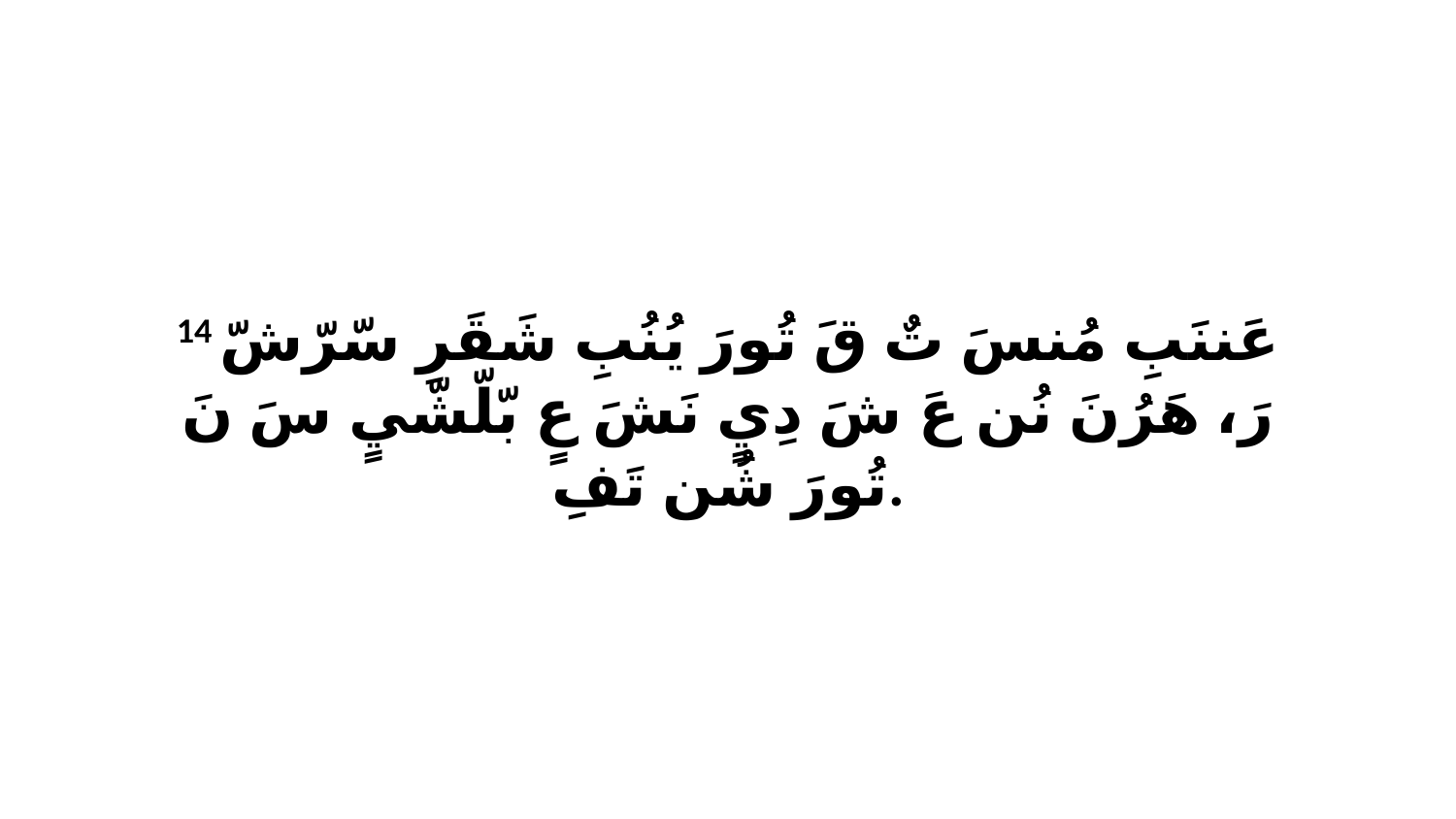

14 عَننَبِ مُنسَ تٌ قَ تُورَ يُنُبِ شَقَرِ سّرّشّ رَ، هَرُنَ نُن عَ شَ دِيٍ نَشَ عٍ بّلّشّيٍ سَ نَ تُورَ شُن تَفِ.